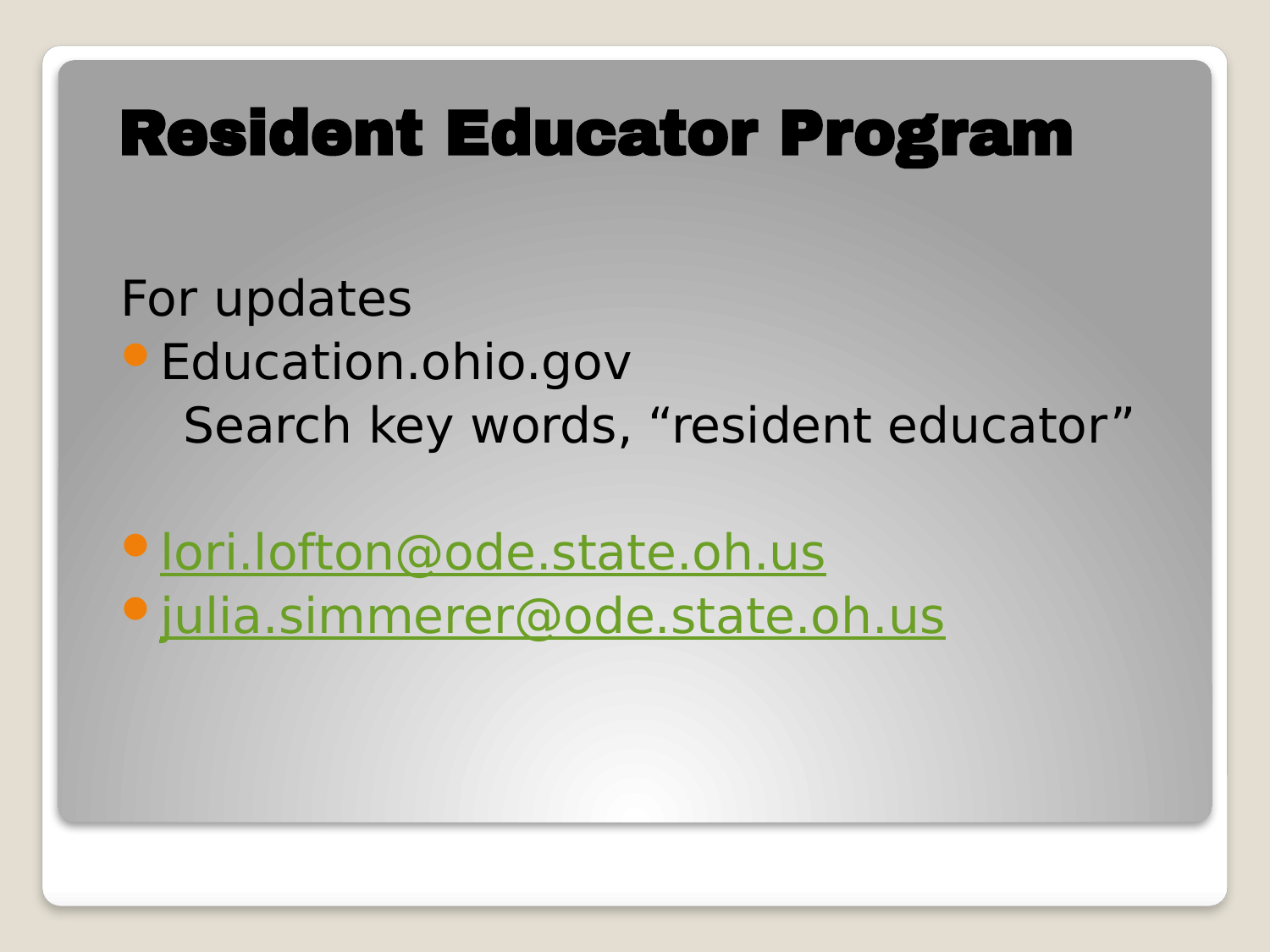

# Resident Educator Program
For updates
Education.ohio.gov
    Search key words, “resident educator”

lori.lofton@ode.state.oh.us
julia.simmerer@ode.state.oh.us